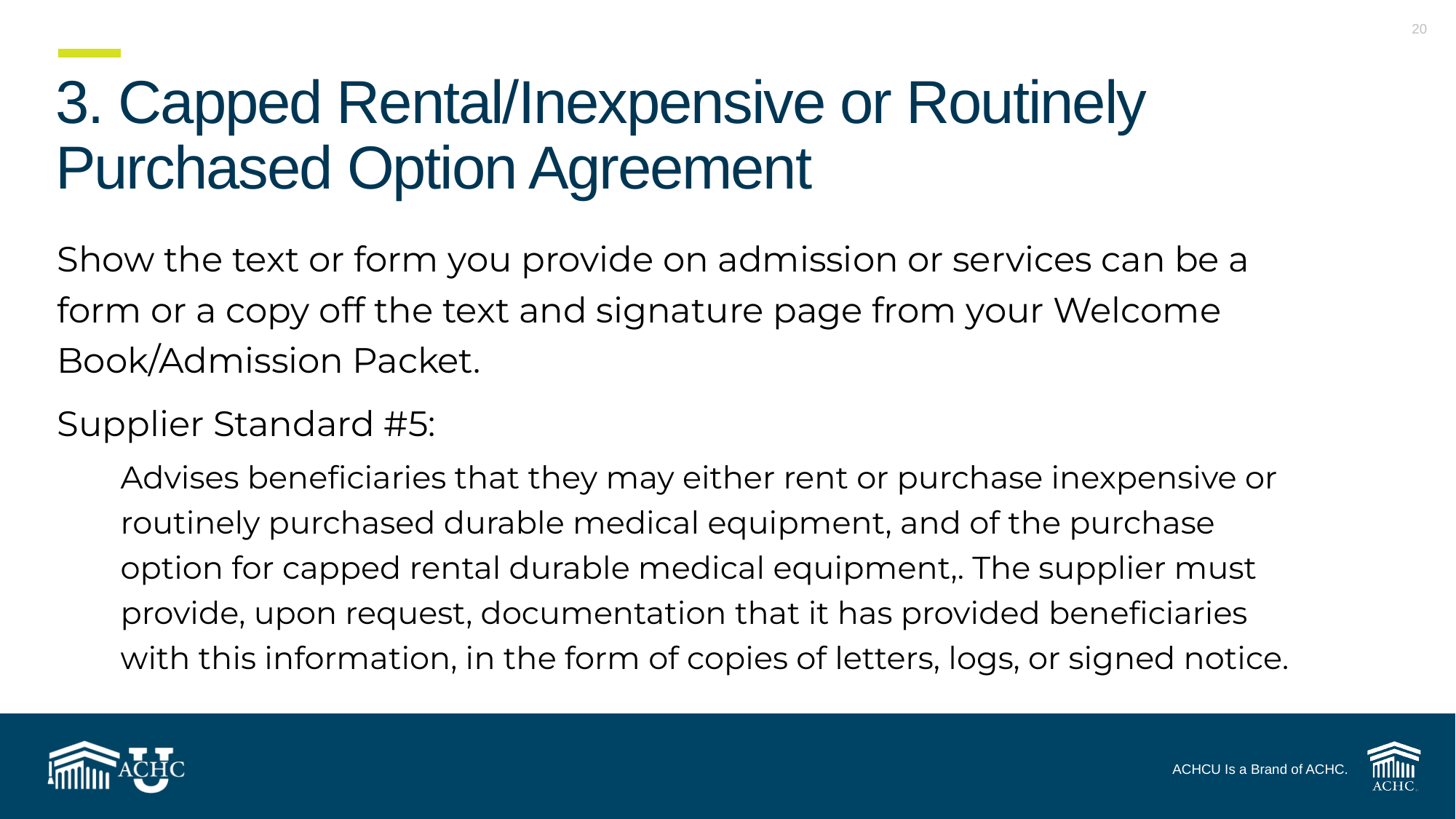

# 3. Capped Rental/Inexpensive or Routinely Purchased Option Agreement
Show the text or form you provide on admission or services can be a form or a copy off the text and signature page from your Welcome Book/Admission Packet.
Supplier Standard #5:
Advises beneficiaries that they may either rent or purchase inexpensive or routinely purchased durable medical equipment, and of the purchase option for capped rental durable medical equipment,. The supplier must provide, upon request, documentation that it has provided beneficiaries with this information, in the form of copies of letters, logs, or signed notice.